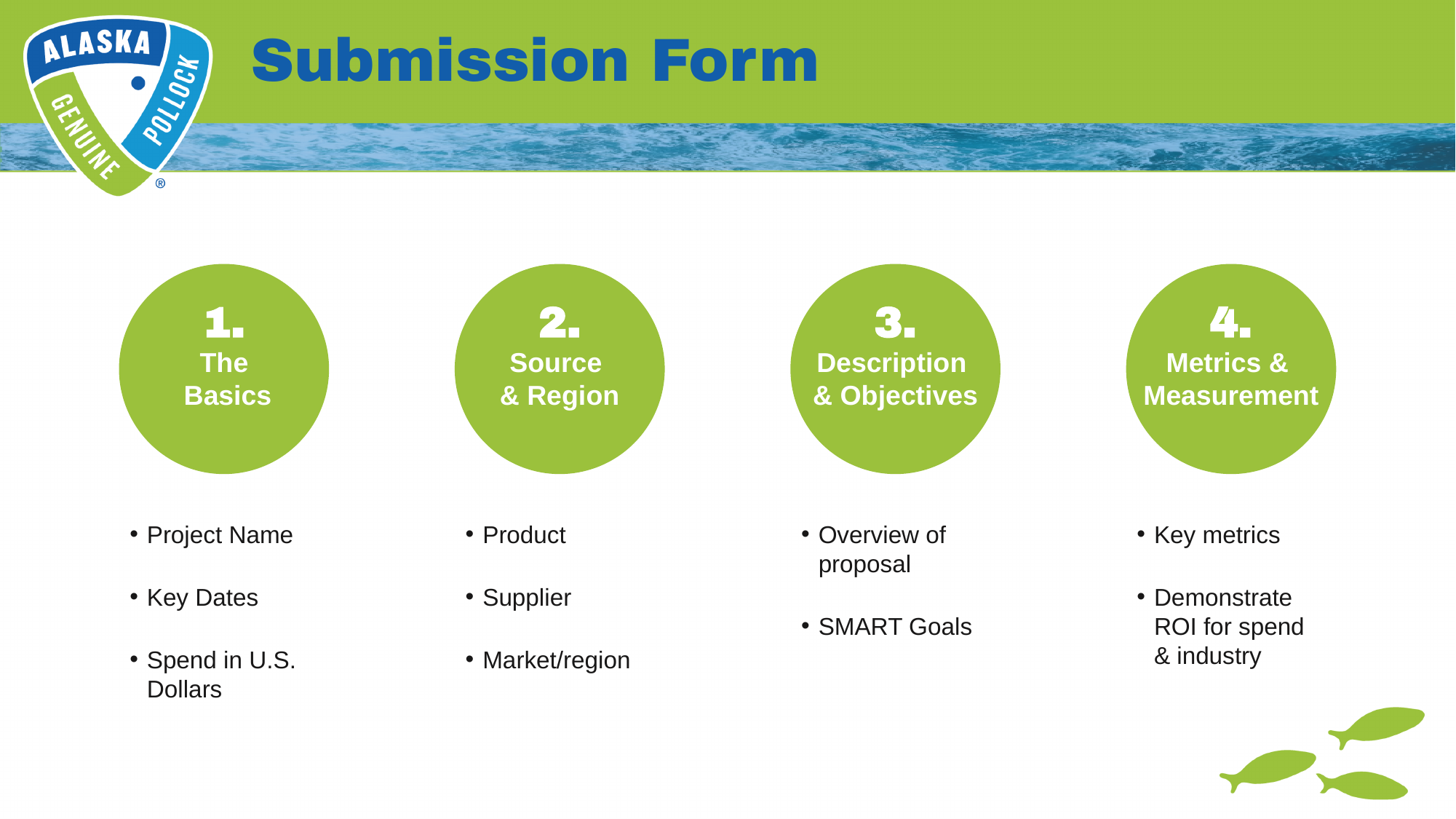

Submission Form
1.
The
 Basics

Project Name
Key Dates
Spend in U.S. Dollars
2.
Source
& Region

Product
Supplier
Market/region
3.
Description
& Objectives

Overview of proposal
SMART Goals
4.
Metrics &
Measurement

Key metrics
Demonstrate ROI for spend & industry